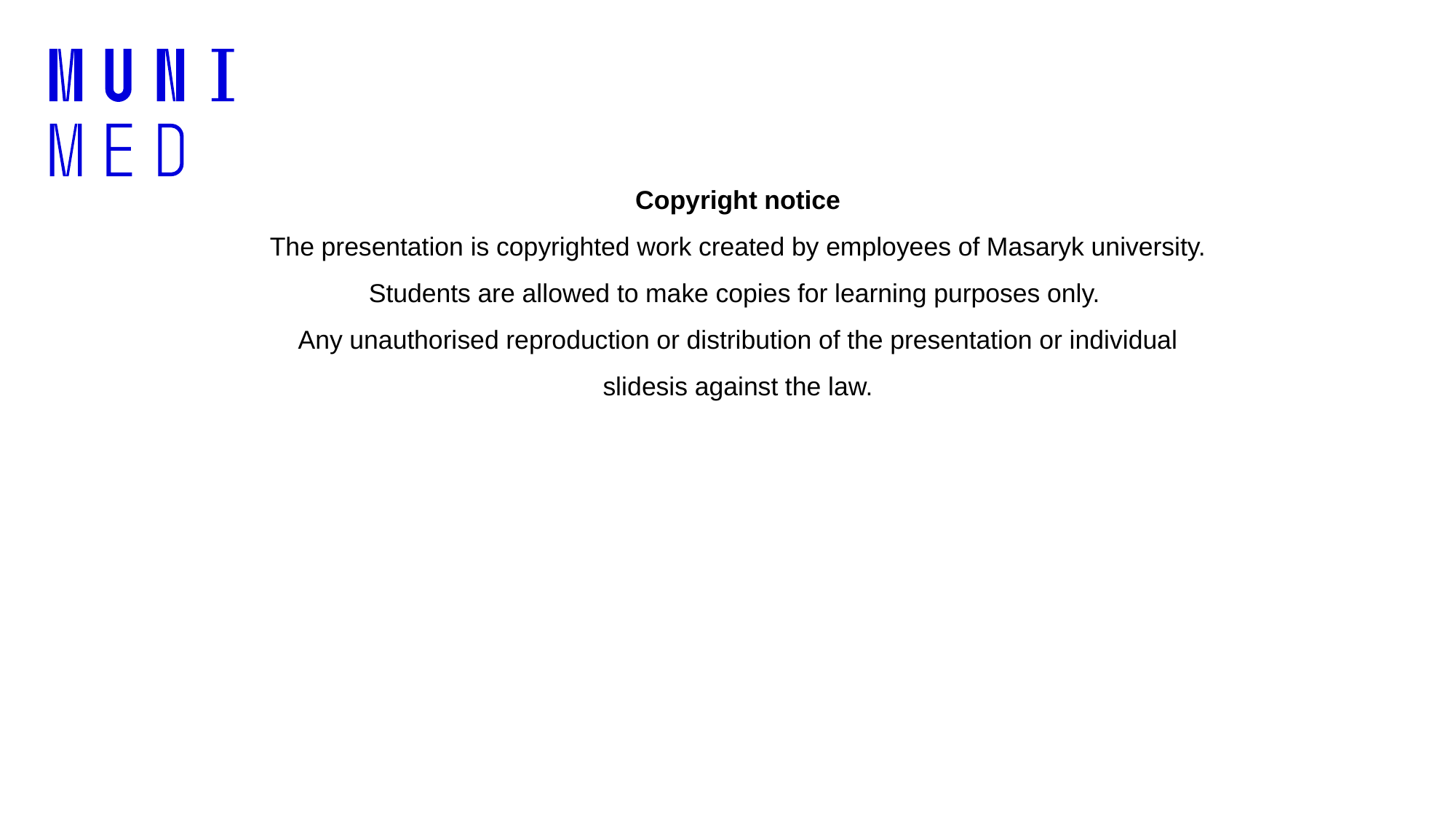

# Copyright notice The presentation is copyrighted work created by employees of Masaryk university. Students are allowed to make copies for learning purposes only. Any unauthorised reproduction or distribution of the presentation or individual slidesis against the law.